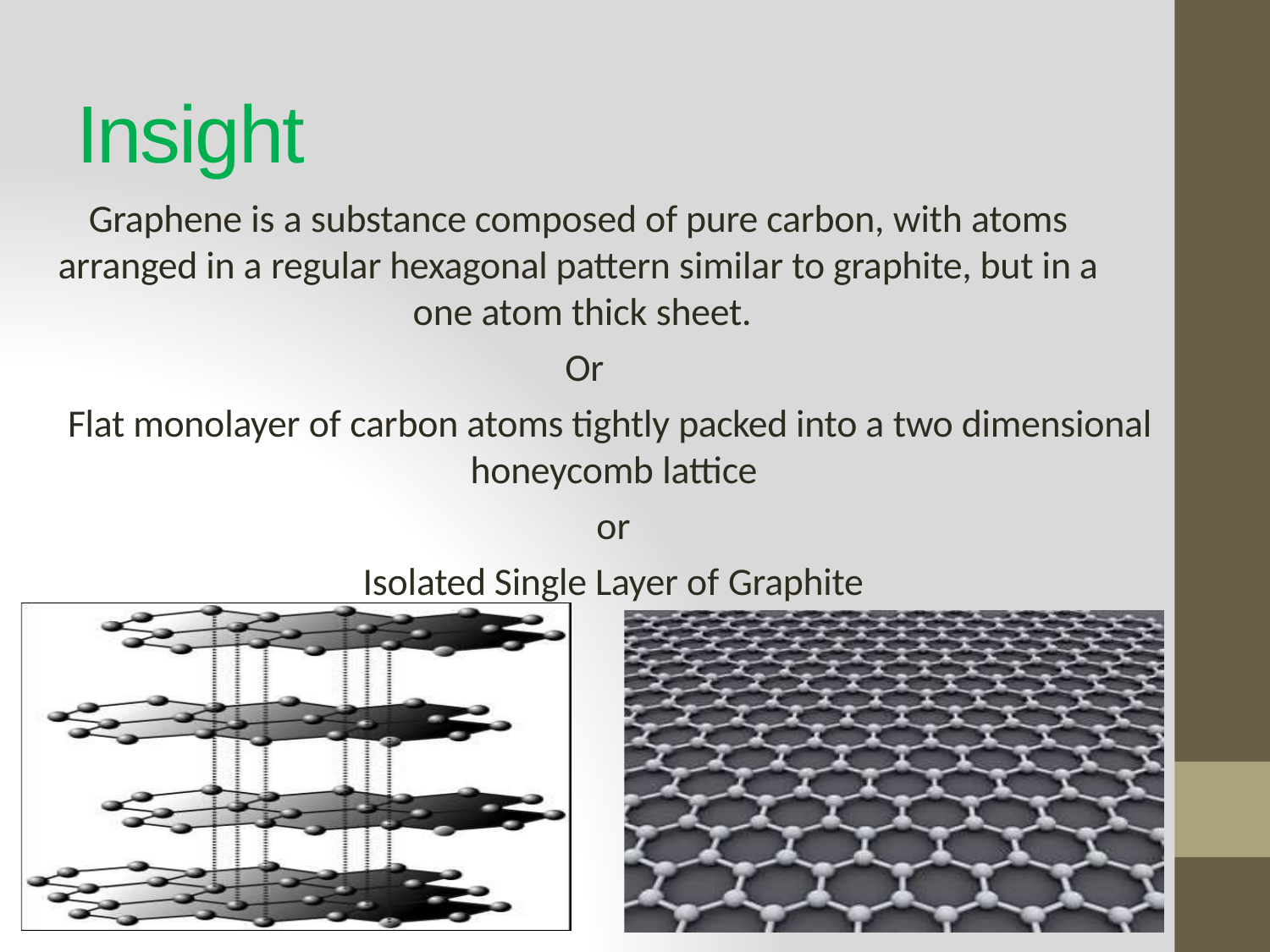

# Insight
Graphene is a substance composed of pure carbon, with atoms  arranged in a regular hexagonal pattern similar to graphite, but in a  one atom thick sheet.
Or
Flat monolayer of carbon atoms tightly packed into a two dimensional  honeycomb lattice
or
Isolated Single Layer of Graphite